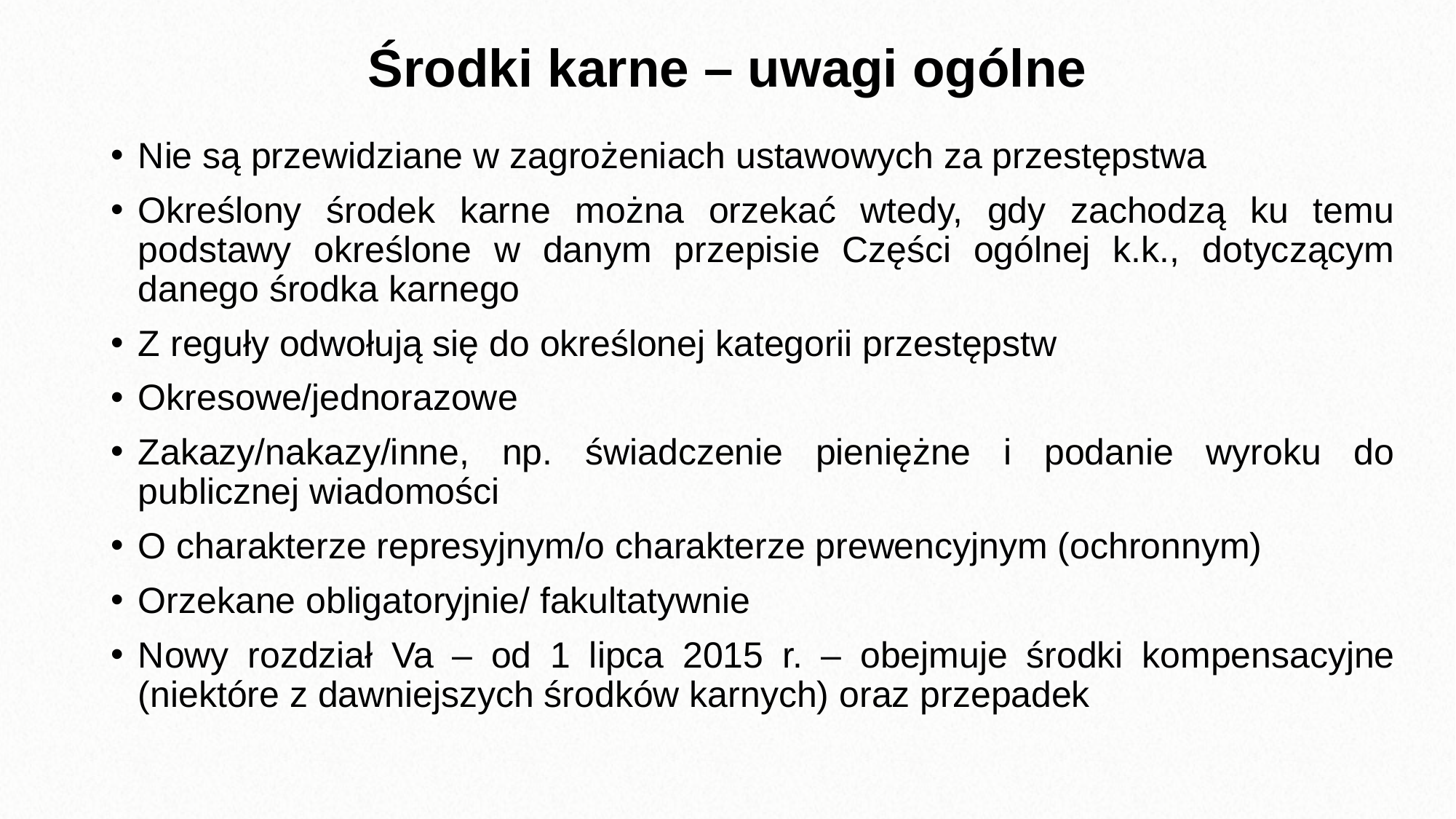

# Środki karne – uwagi ogólne
Nie są przewidziane w zagrożeniach ustawowych za przestępstwa
Określony środek karne można orzekać wtedy, gdy zachodzą ku temu podstawy określone w danym przepisie Części ogólnej k.k., dotyczącym danego środka karnego
Z reguły odwołują się do określonej kategorii przestępstw
Okresowe/jednorazowe
Zakazy/nakazy/inne, np. świadczenie pieniężne i podanie wyroku do publicznej wiadomości
O charakterze represyjnym/o charakterze prewencyjnym (ochronnym)
Orzekane obligatoryjnie/ fakultatywnie
Nowy rozdział Va – od 1 lipca 2015 r. – obejmuje środki kompensacyjne (niektóre z dawniejszych środków karnych) oraz przepadek